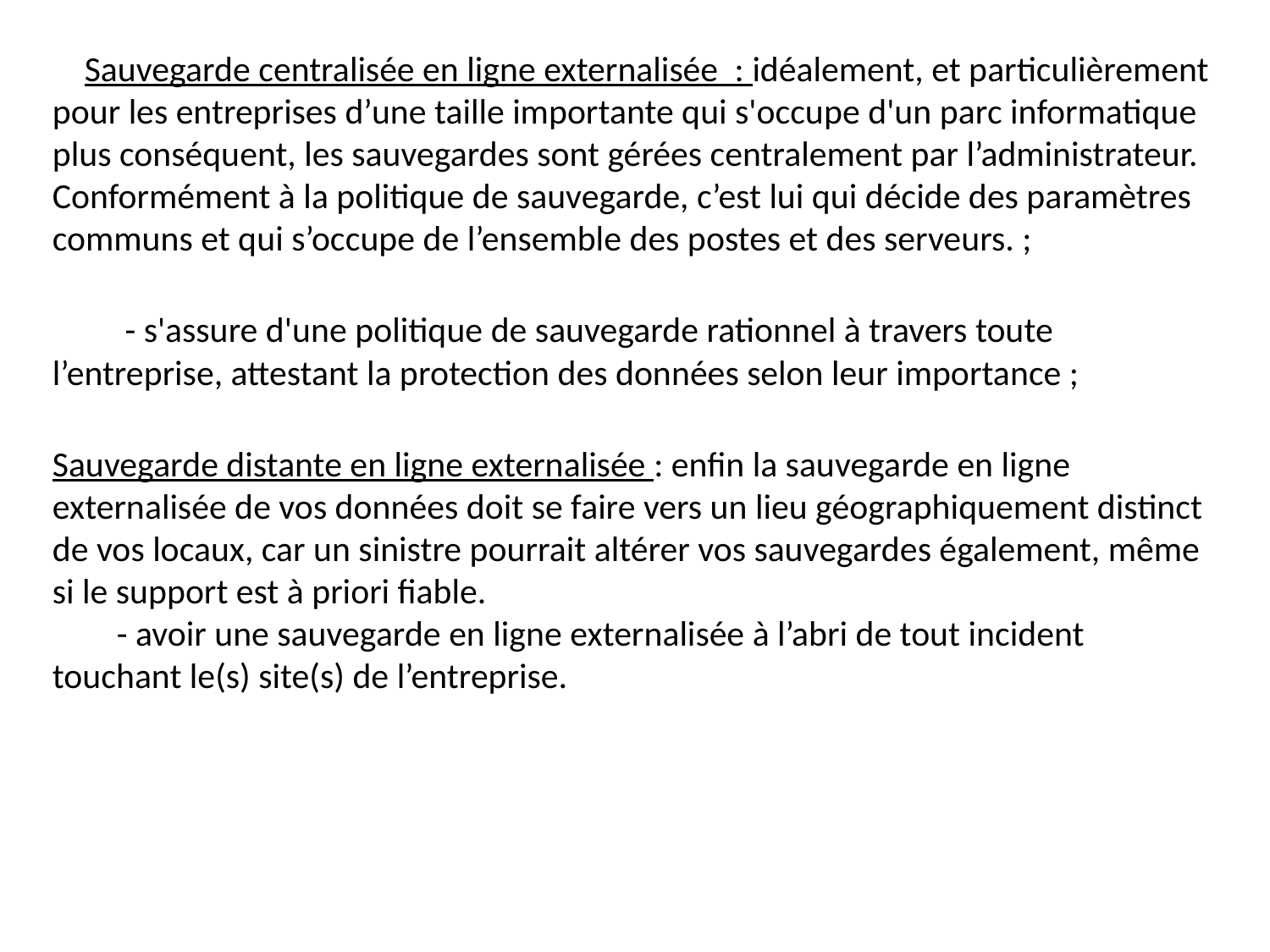

Sauvegarde centralisée en ligne externalisée  : idéalement, et particulièrement pour les entreprises d’une taille importante qui s'occupe d'un parc informatique plus conséquent, les sauvegardes sont gérées centralement par l’administrateur. Conformément à la politique de sauvegarde, c’est lui qui décide des paramètres communs et qui s’occupe de l’ensemble des postes et des serveurs. ;
         - s'assure d'une politique de sauvegarde rationnel à travers toute l’entreprise, attestant la protection des données selon leur importance ;
Sauvegarde distante en ligne externalisée : enfin la sauvegarde en ligne externalisée de vos données doit se faire vers un lieu géographiquement distinct de vos locaux, car un sinistre pourrait altérer vos sauvegardes également, même si le support est à priori fiable.
        - avoir une sauvegarde en ligne externalisée à l’abri de tout incident touchant le(s) site(s) de l’entreprise.